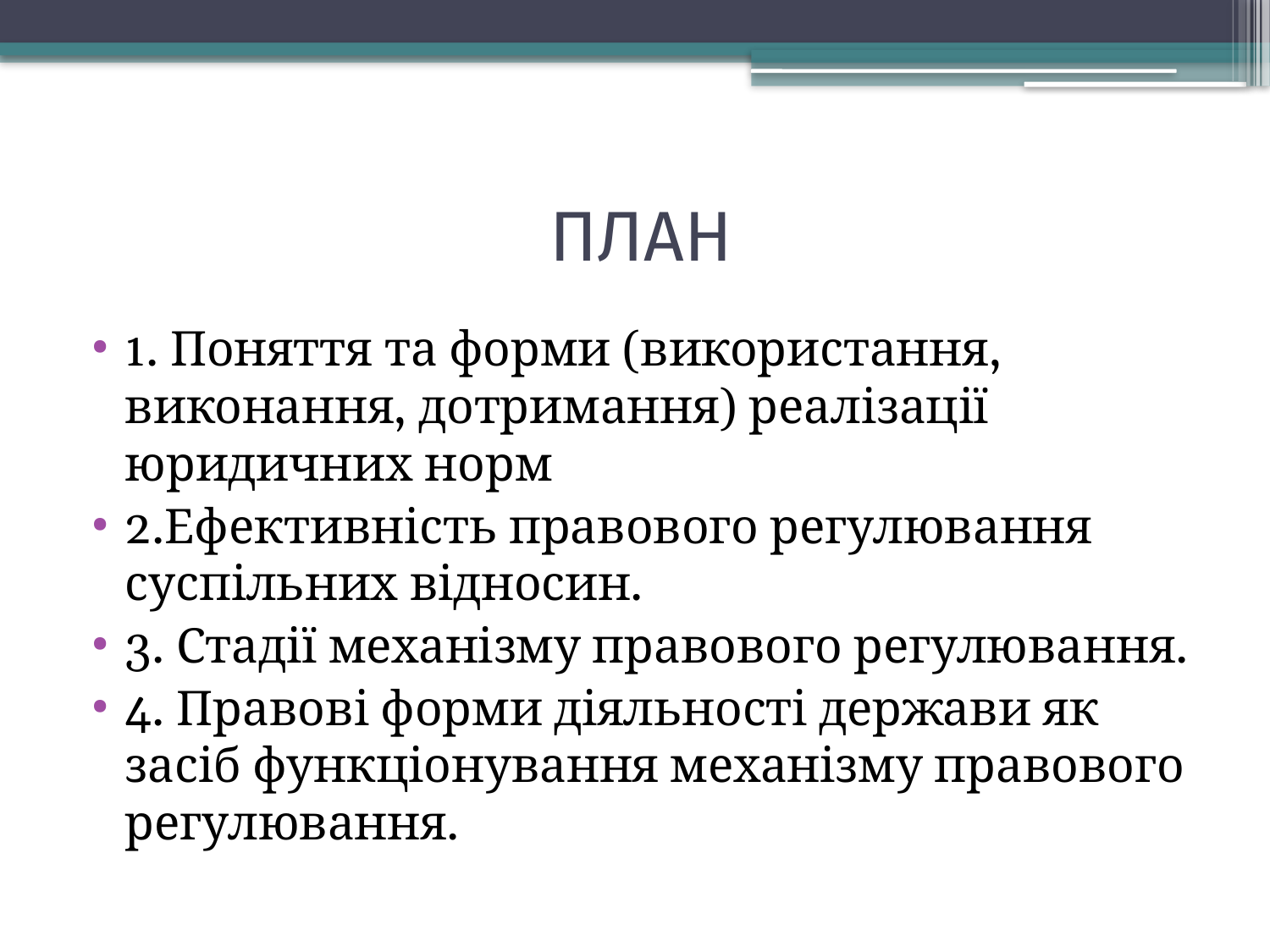

# ПЛАН
1. Поняття та форми (використання, виконання, дотримання) реалізації юридичних норм
2.Ефективність правового регулювання суспільних відносин.
3. Стадії механізму правового регулювання.
4. Правові форми діяльності держави як засіб функціонування механізму правового регулювання.